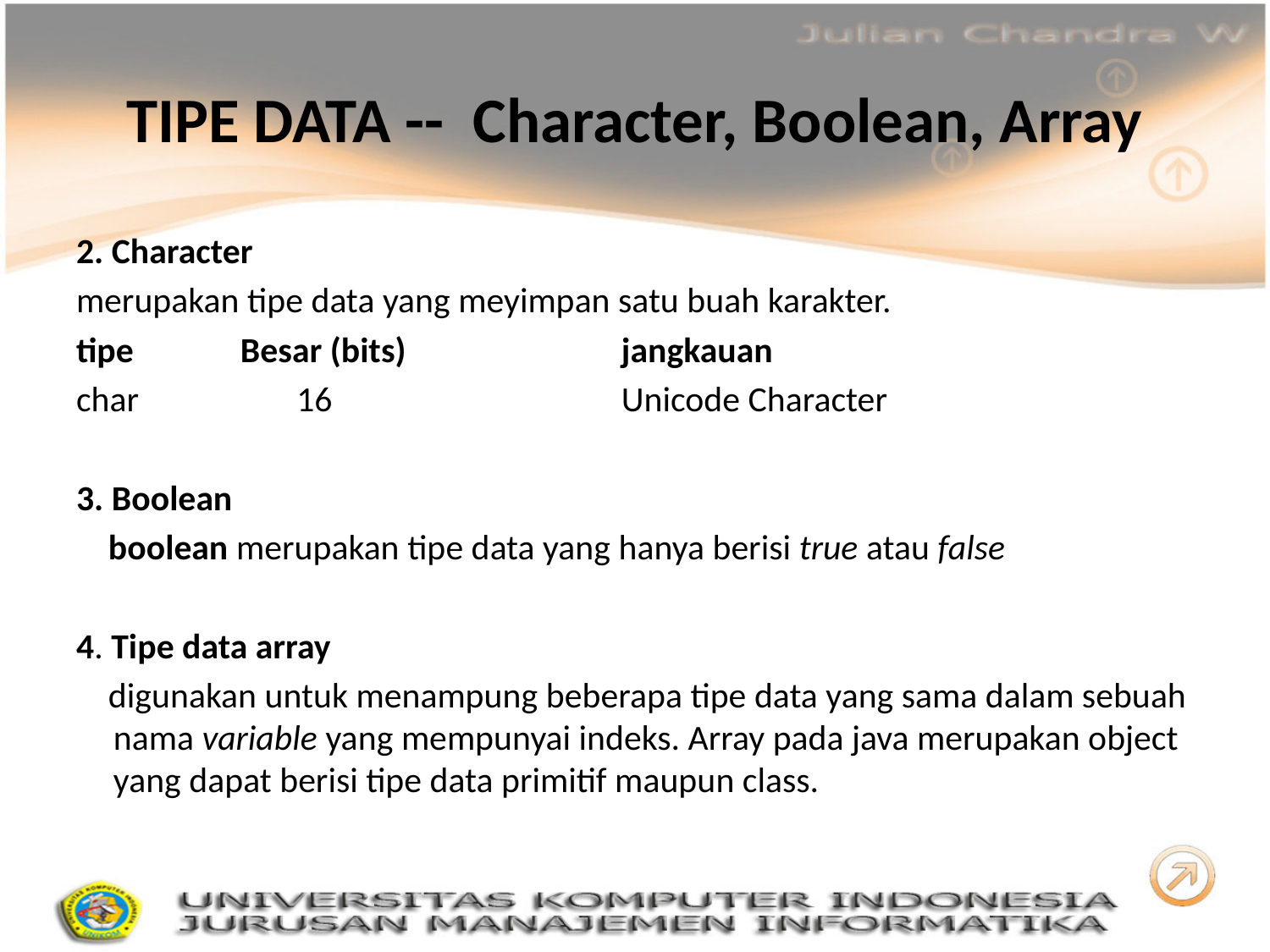

# TIPE DATA --  Character, Boolean, Array
2. Character
merupakan tipe data yang meyimpan satu buah karakter.
tipe 	Besar (bits) 		jangkauan
char 	       16 			Unicode Character

3. Boolean
    boolean merupakan tipe data yang hanya berisi true atau false

4. Tipe data array
    digunakan untuk menampung beberapa tipe data yang sama dalam sebuah nama variable yang mempunyai indeks. Array pada java merupakan object  yang dapat berisi tipe data primitif maupun class.